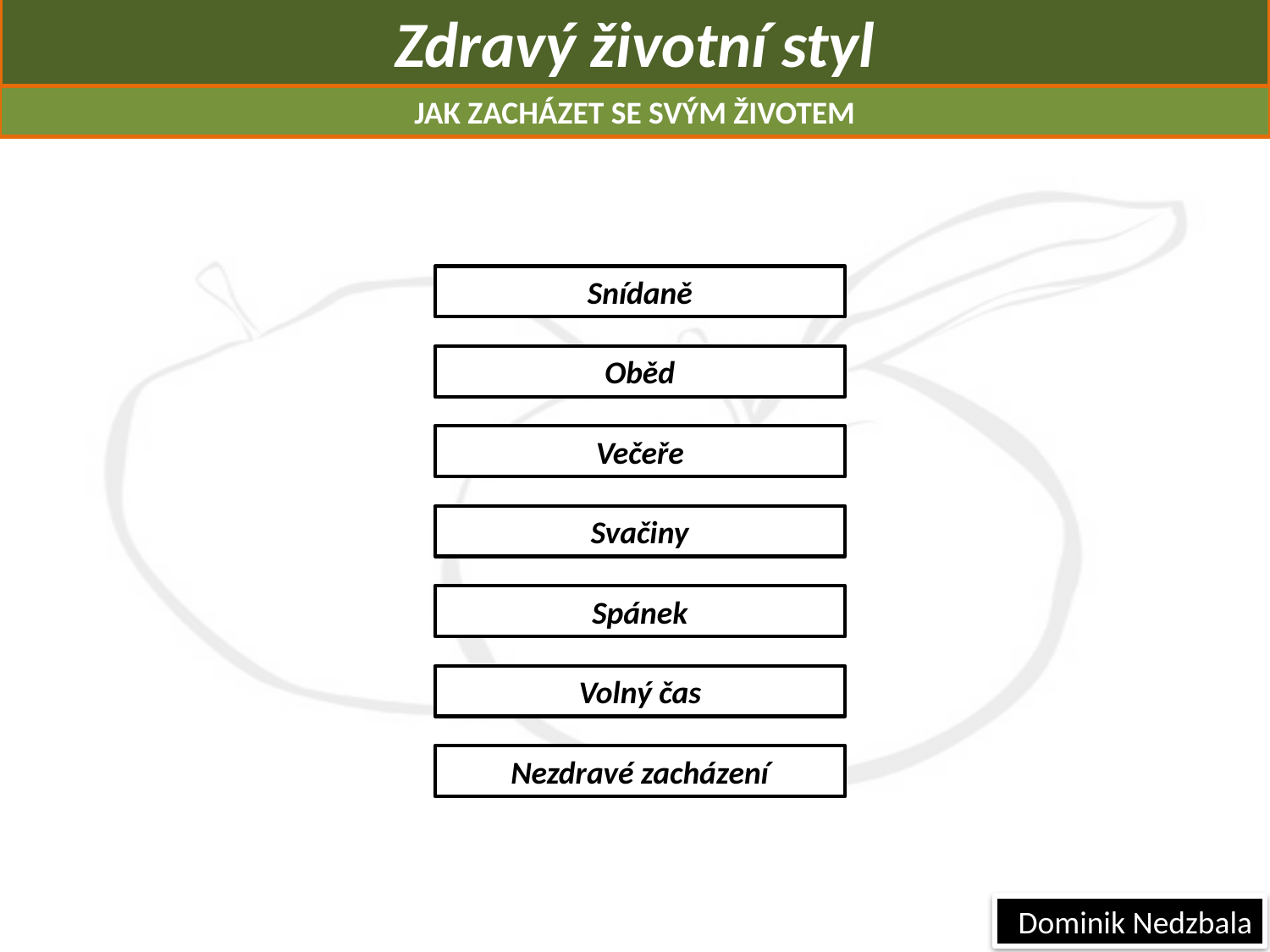

# Zdravý životní styl
JAK ZACHÁZET SE SVÝM ŽIVOTEM
Snídaně
Oběd
Večeře
Svačiny
Spánek
Volný čas
Nezdravé zacházení
Dominik Nedzbala